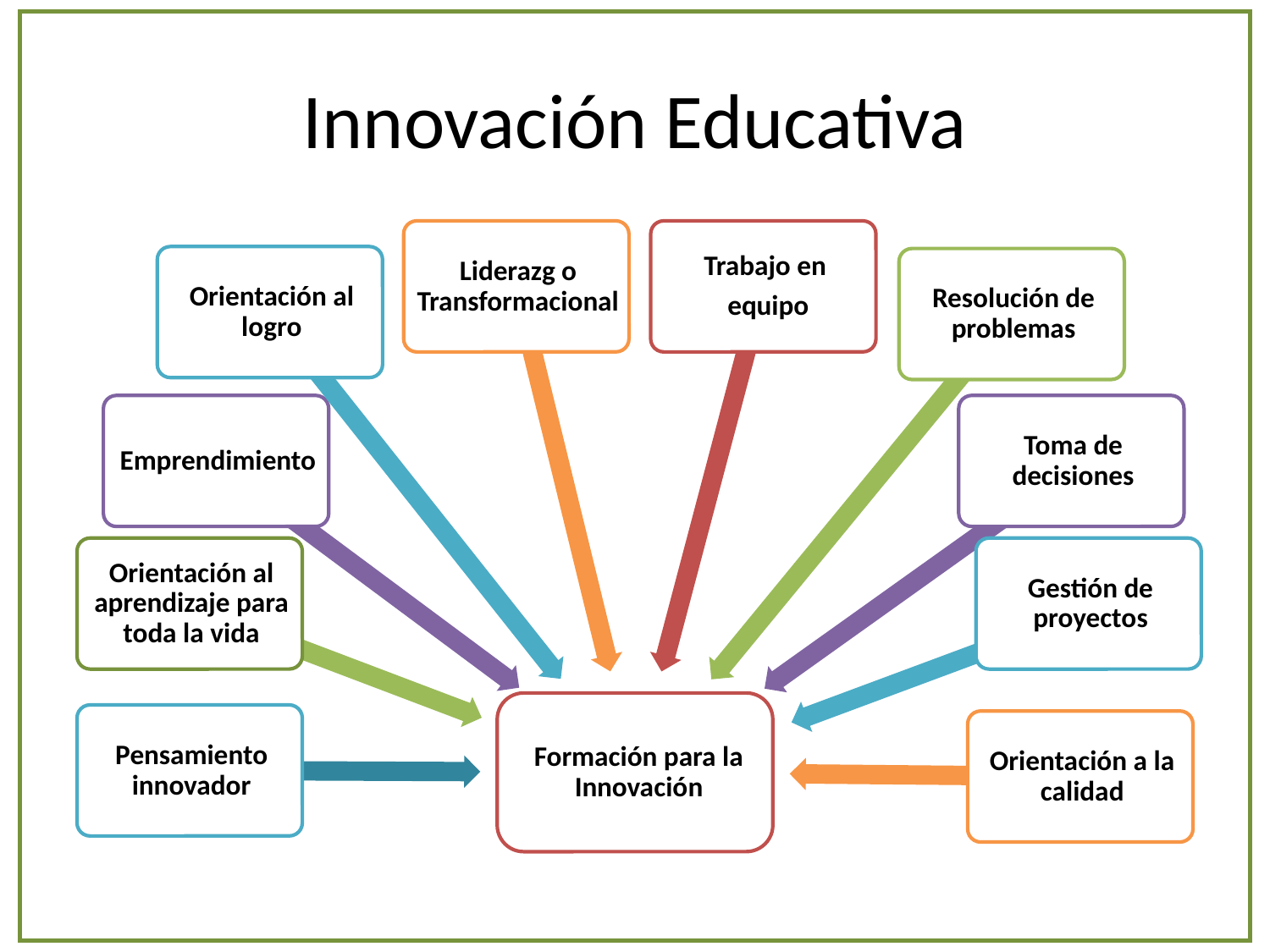

# Innovación Educativa
Formación para la Innovación
Pensamiento innovador
Orientación al aprendizaje para toda la vida
Emprendimiento
Orientación al logro
Liderazg o Transformacional
Trabajo en
 equipo
Resolución de problemas
Toma de decisiones
Gestión de proyectos
Orientación a la calidad